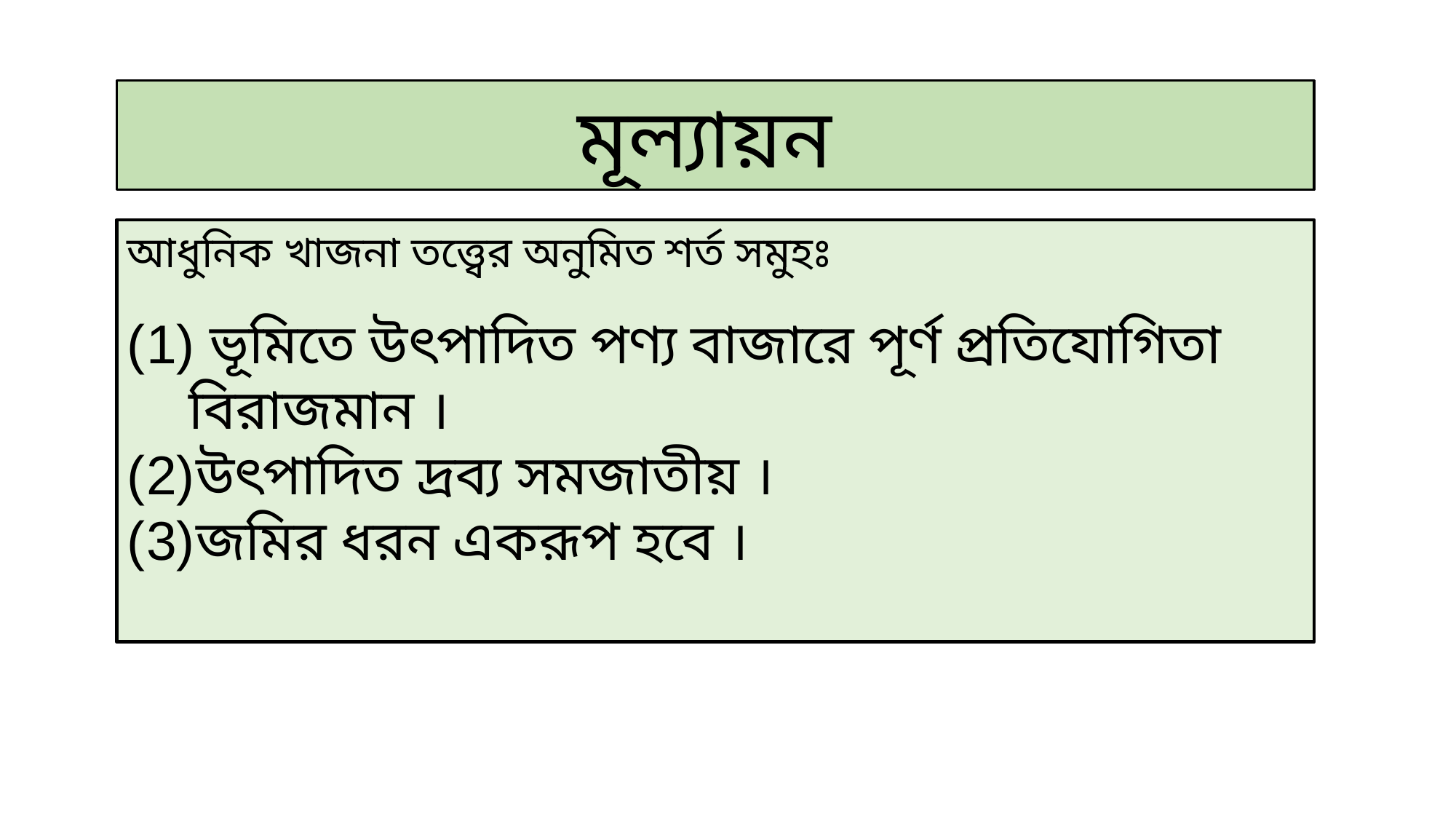

মূল্যায়ন
আধুনিক খাজনা তত্ত্বের অনুমিত শর্ত সমুহঃ

 ভূমিতে উৎপাদিত পণ্য বাজারে পূর্ণ প্রতিযোগিতা বিরাজমান ।
উৎপাদিত দ্রব্য সমজাতীয় ।
জমির ধরন একরূপ হবে ।